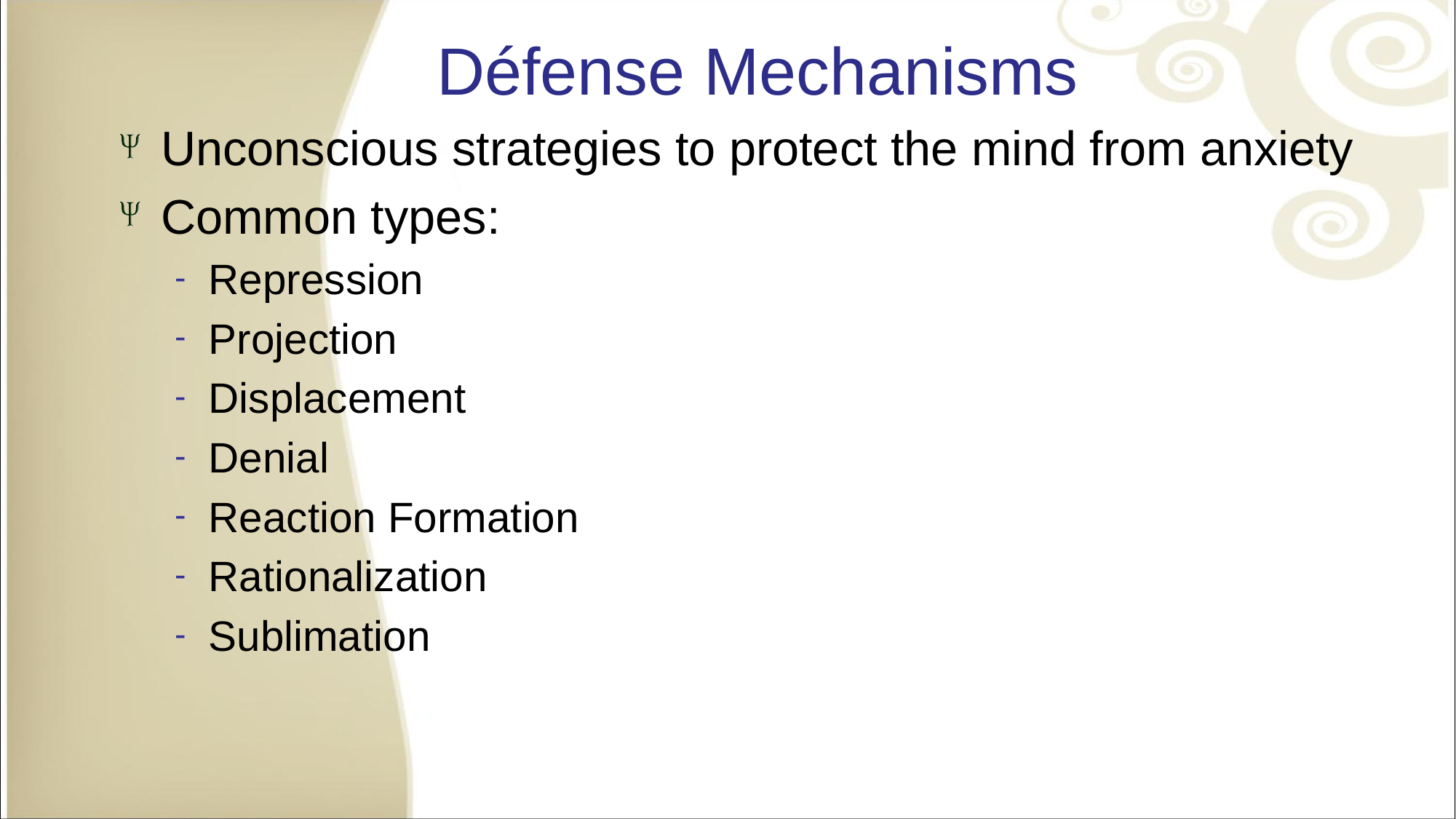

# Défense Mechanisms
Unconscious strategies to protect the mind from anxiety
Common types:
Repression
Projection
Displacement
Denial
Reaction Formation
Rationalization
Sublimation